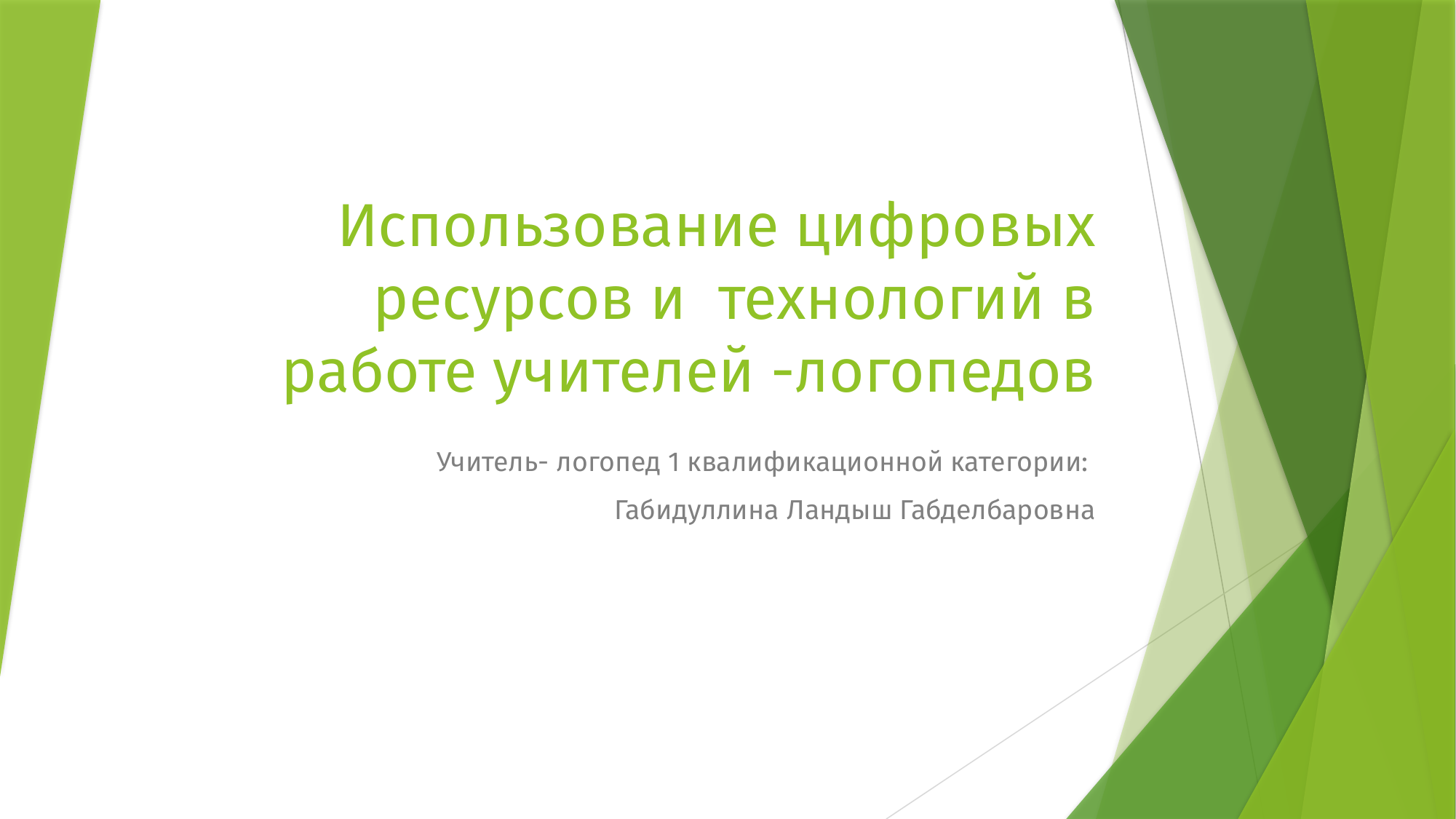

# Использование цифровых ресурсов и  технологий в работе учителей -логопедов
Учитель- логопед 1 квалификационной категории:
Габидуллина Ландыш Габделбаровна